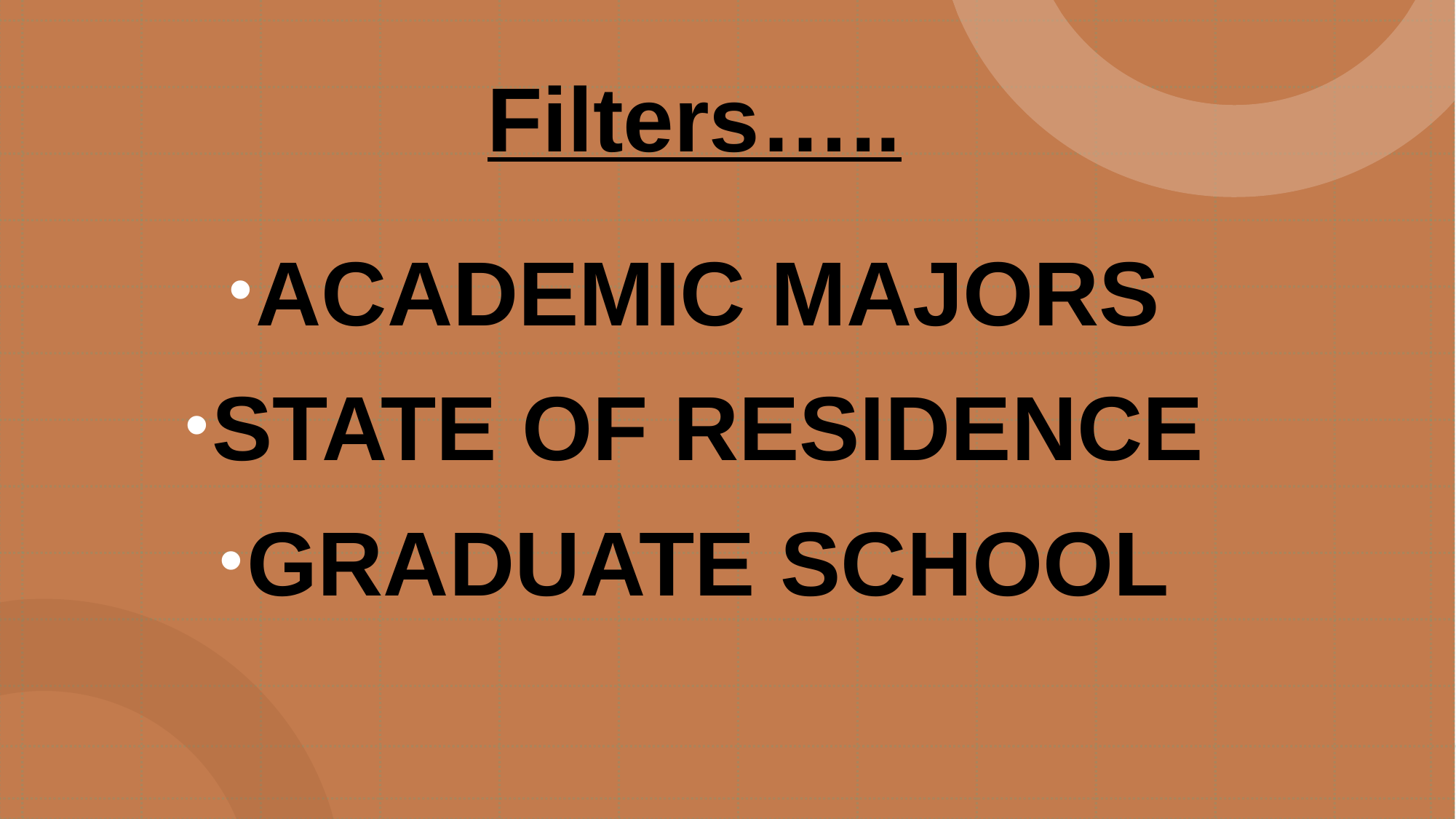

# Filters…..
ACADEMIC MAJORS
STATE OF RESIDENCE
GRADUATE SCHOOL